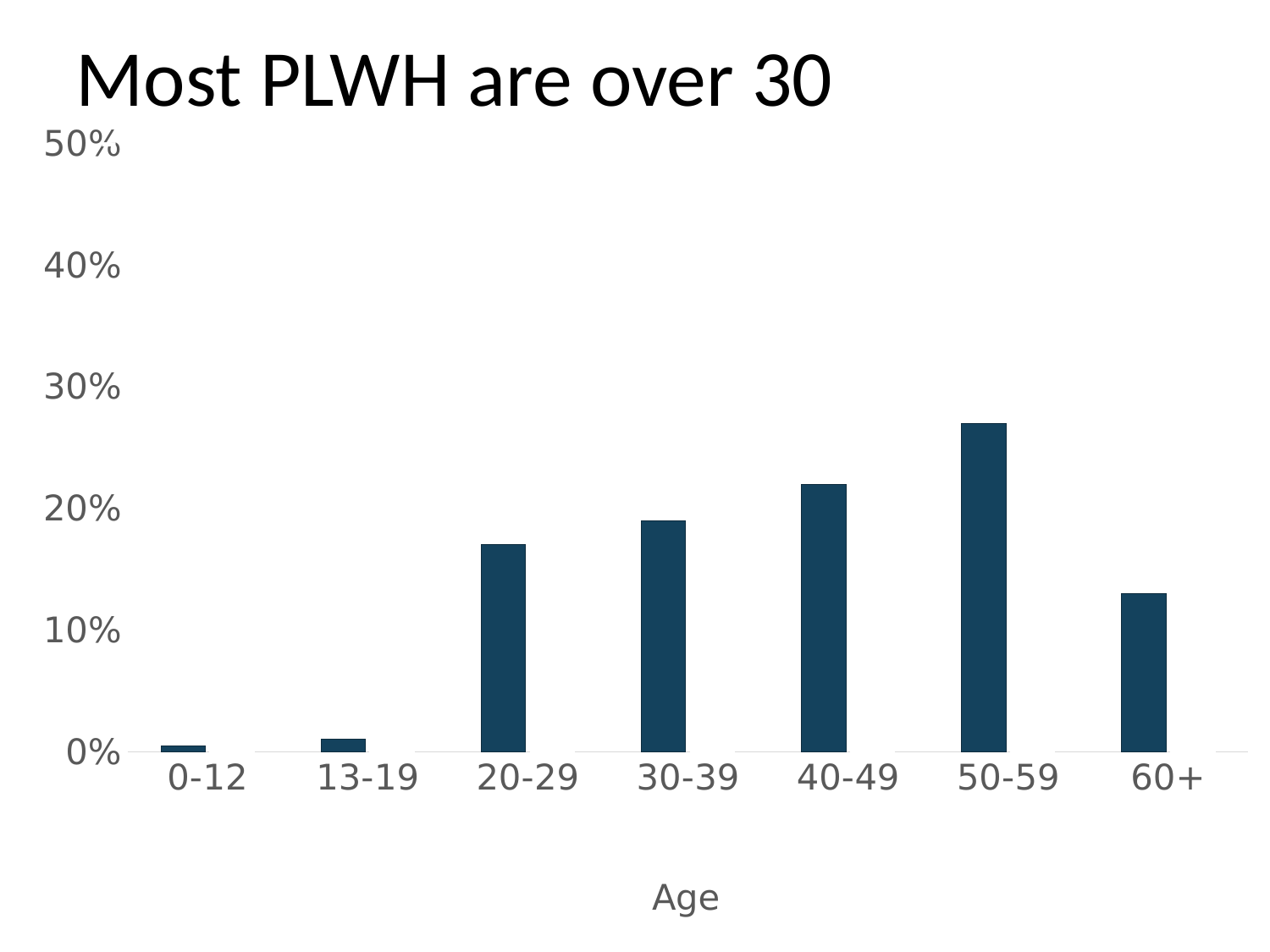

Most PLWH are over 30
# -

### Chart

| Category | Prevalence | New Diagnoses |
|---|---|---|
| 0-12 | 0.005 | 0.005 |
| 13-19 | 0.01 | 0.06 |
| 20-29 | 0.17 | 0.43 |
| 30-39 | 0.19 | 0.21 |
| 40-49 | 0.22 | 0.16 |
| 50-59 | 0.27 | 0.11 |
| 60+ | 0.13 | 0.04 |
Icon Key

Gay & bisexual men

Other men

Women

### Chart

| Category | male MSM | male non-MSM | female |
|---|---|---|---|
| White | 1.0 | 1.0 | 1.0 |
| Black | 1.0 | 1.0 | 1.0 |
| Latino(a) | 1.0 | 1.0 | 1.0 |
| Other | 1.0 | 1.0 | 1.0 |